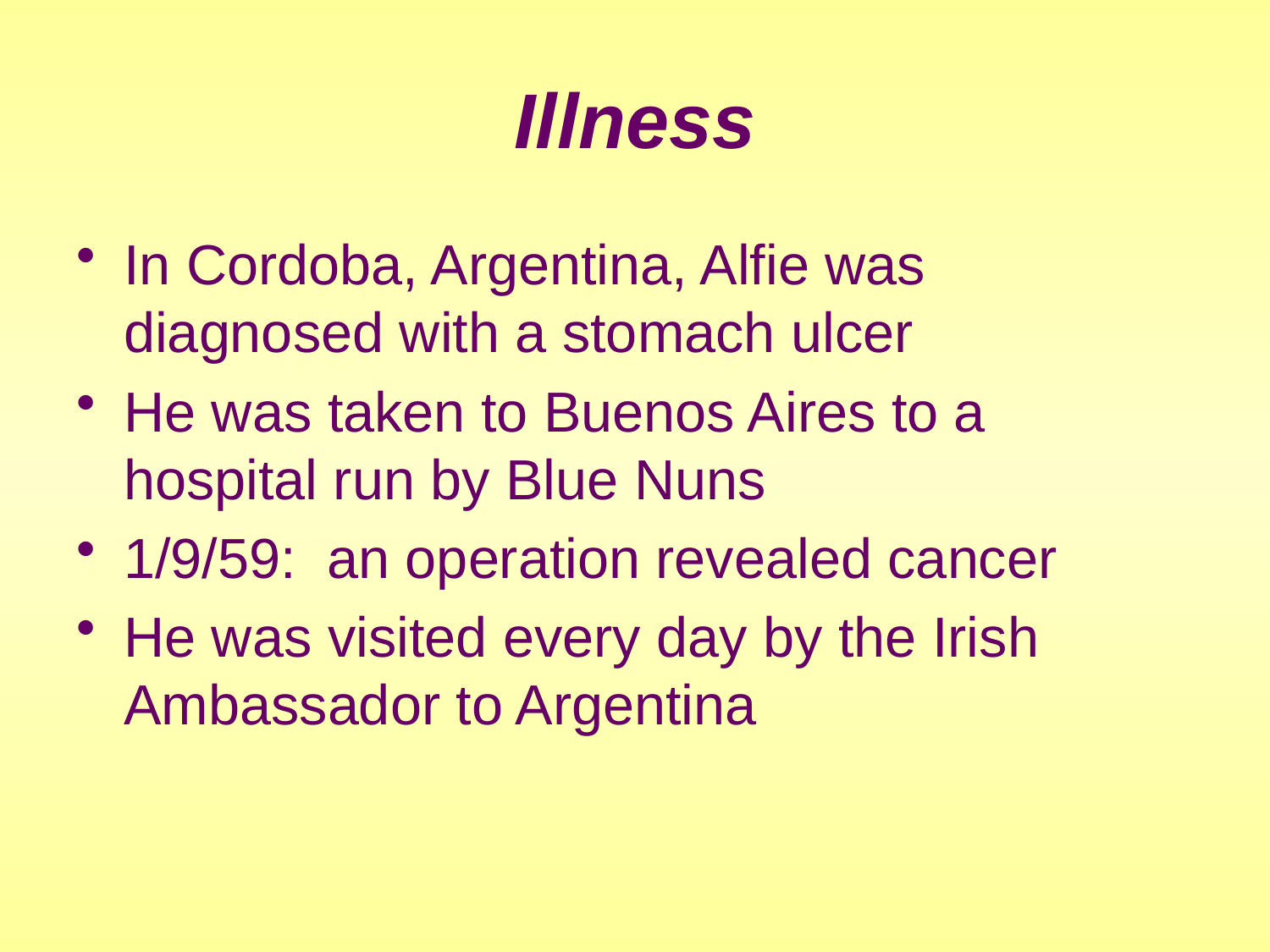

# Illness
In Cordoba, Argentina, Alfie was diagnosed with a stomach ulcer
He was taken to Buenos Aires to a hospital run by Blue Nuns
1/9/59:  an operation revealed cancer
He was visited every day by the Irish Ambassador to Argentina